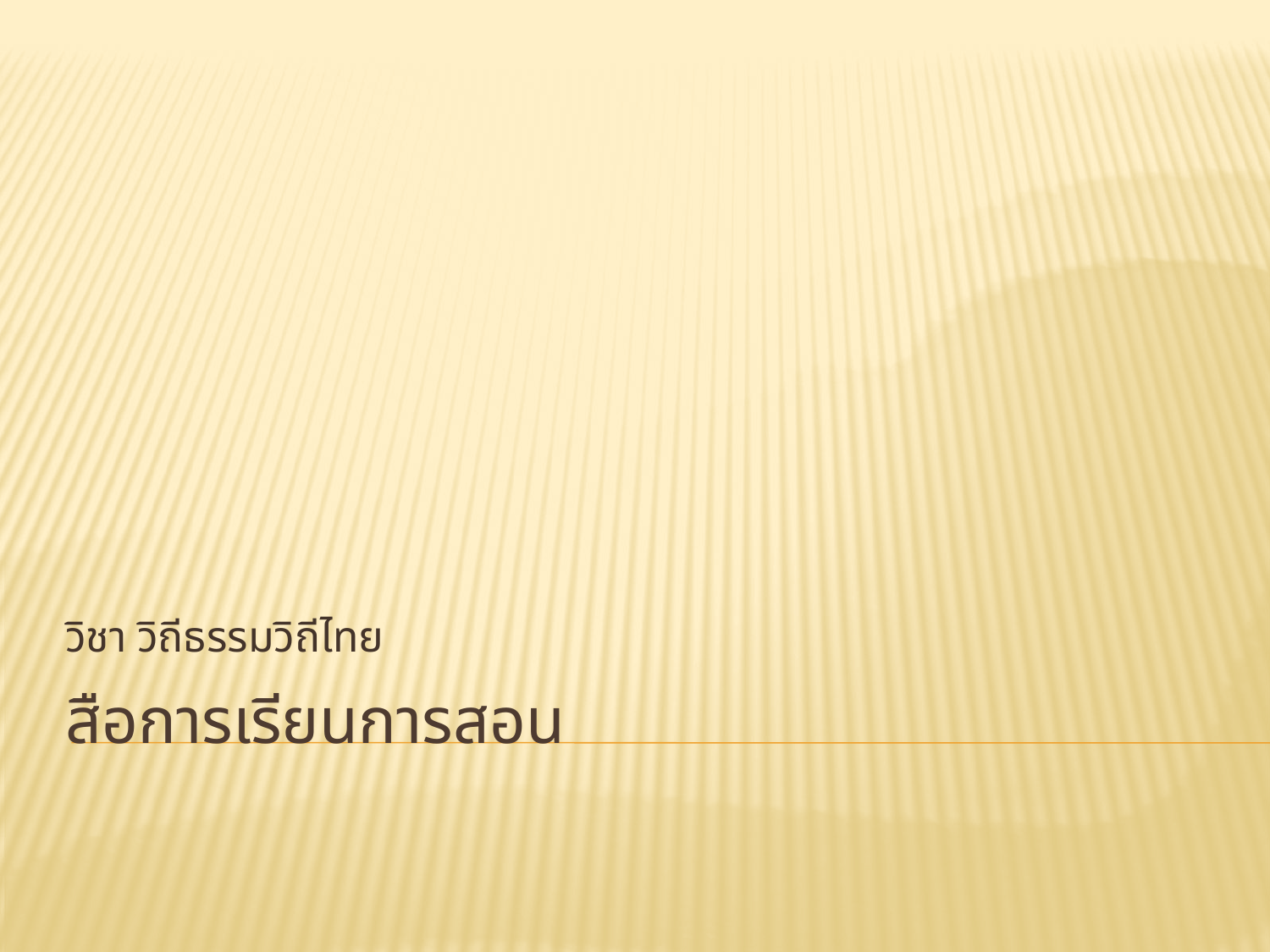

วิชา วิถีธรรมวิถีไทย
# สือการเรียนการสอน